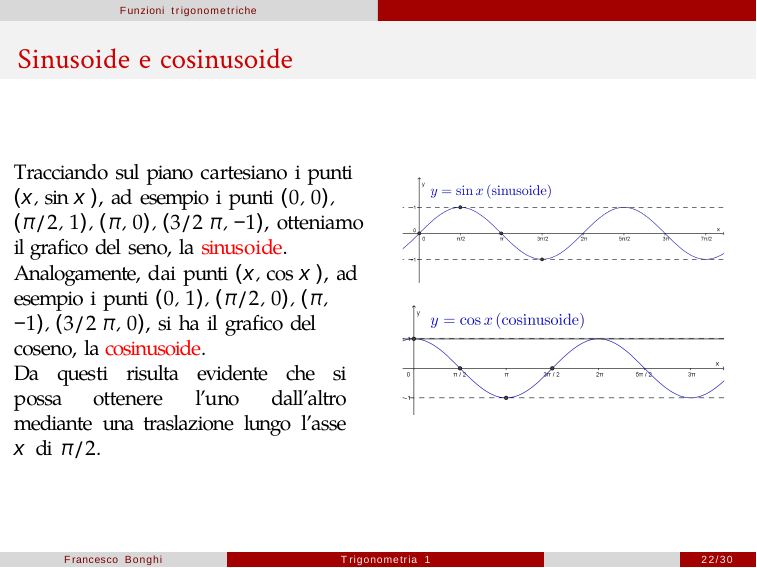

Funzioni  trigonometriche

# Sinusoide e cosinusoide
Tracciando sul piano cartesiano i punti (x, sin x ), ad esempio i punti (0, 0), (π/2, 1), (π, 0), (3/2 π, −1), otteniamo il grafico del seno, la sinusoide.
Analogamente, dai punti (x, cos x ), ad esempio i punti (0, 1), (π/2, 0), (π, −1), (3/2 π, 0), si ha il grafico del coseno, la cosinusoide.
Da questi risulta evidente che si possa ottenere l’uno dall’altro mediante una traslazione lungo l’asse x  di π/2.

Francesco  Bonghi
Trigonometria  1
22/30